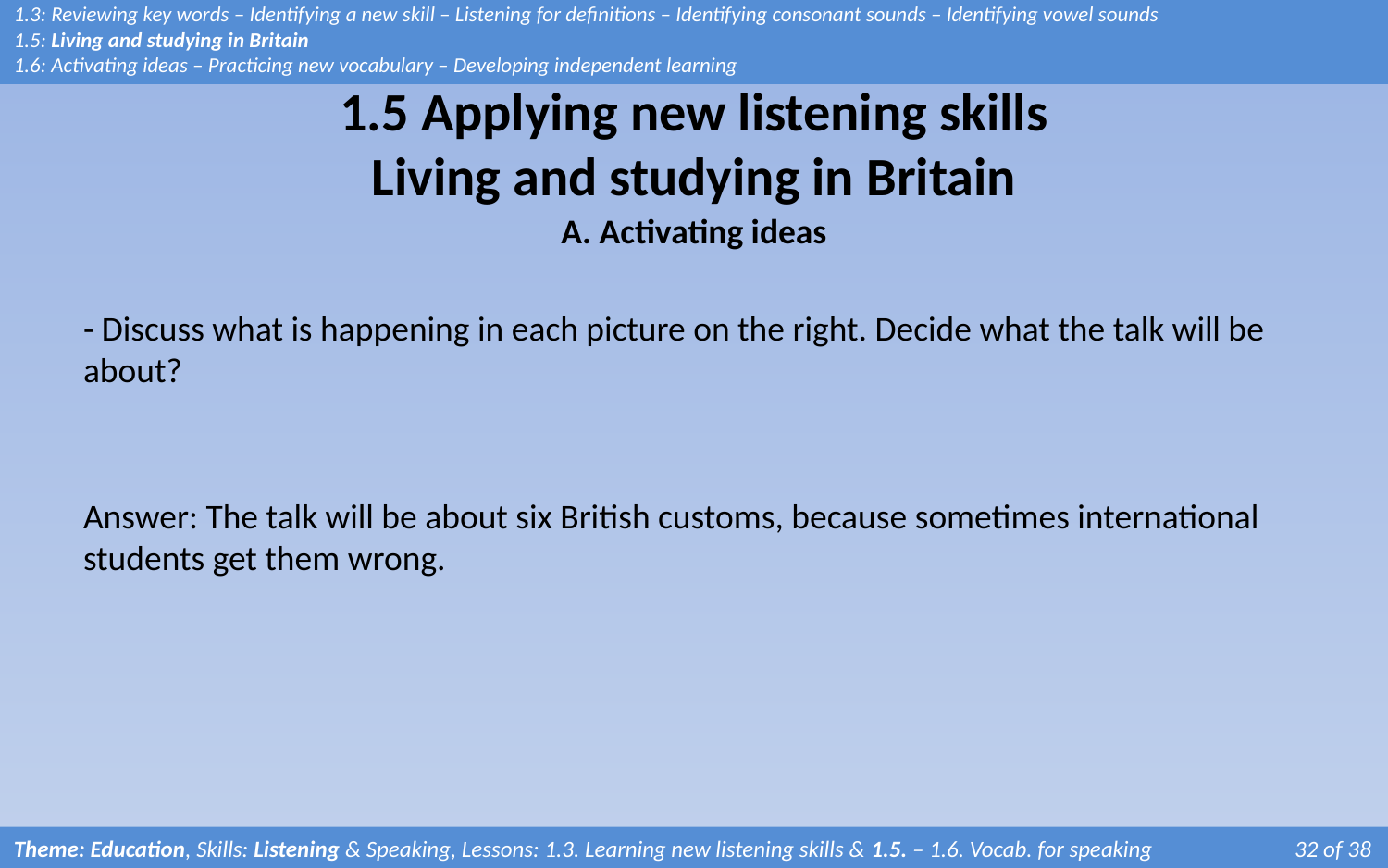

1.3: Reviewing key words – Identifying a new skill – Listening for definitions – Identifying consonant sounds – Identifying vowel sounds
1.5: Living and studying in Britain
1.6: Activating ideas – Practicing new vocabulary – Developing independent learning
# 1.5 Applying new listening skills Living and studying in Britain
A. Activating ideas

- Discuss what is happening in each picture on the right. Decide what the talk will be about?

Answer: The talk will be about six British customs, because sometimes international students get them wrong.
Theme: Education, Skills: Listening & Speaking, Lessons: 1.3. Learning new listening skills & 1.5. – 1.6. Vocab. for speaking    	      32 of 38